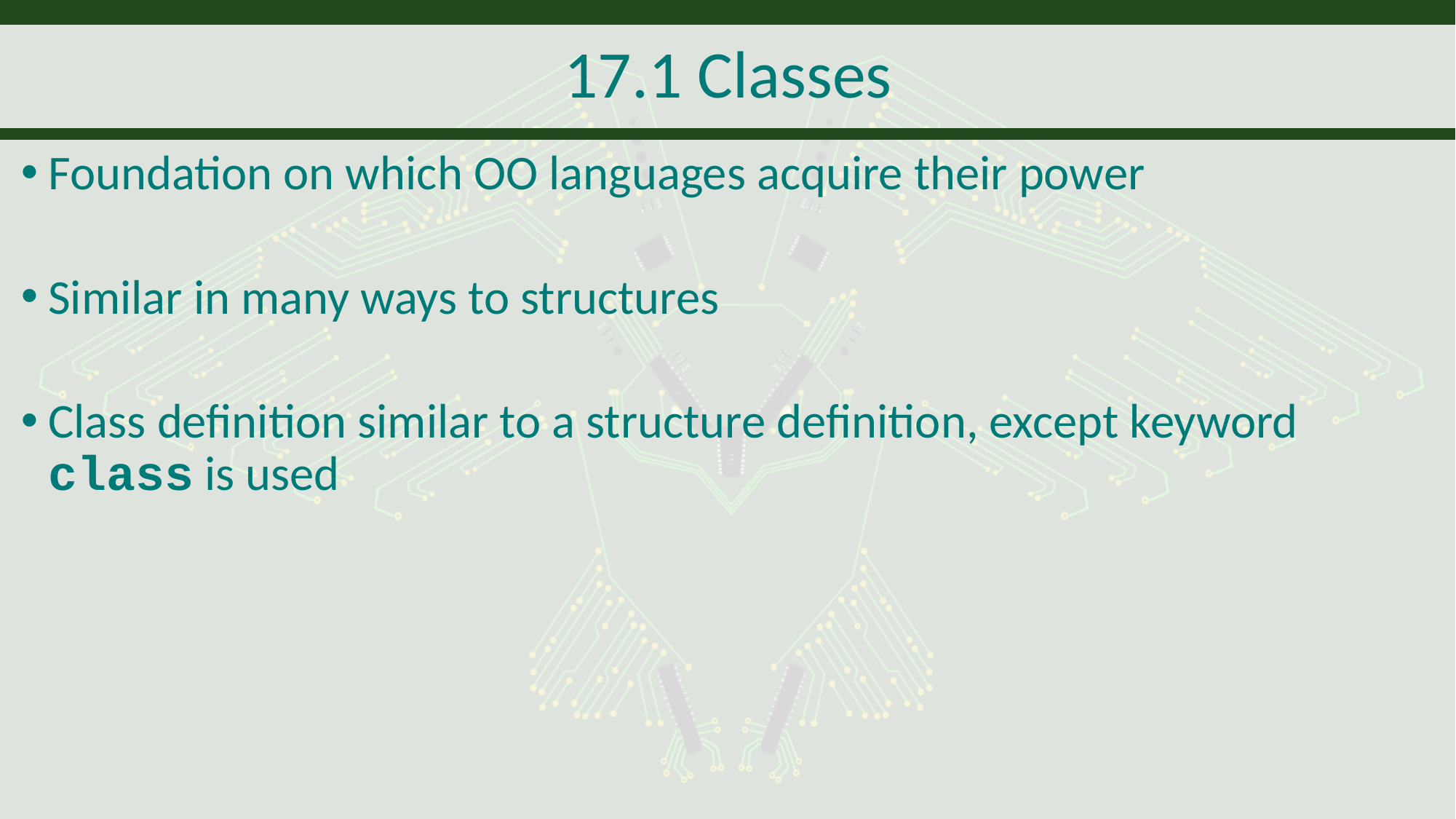

# 17.1 Classes
Foundation on which OO languages acquire their power

Similar in many ways to structures

Class definition similar to a structure definition, except keyword class is used